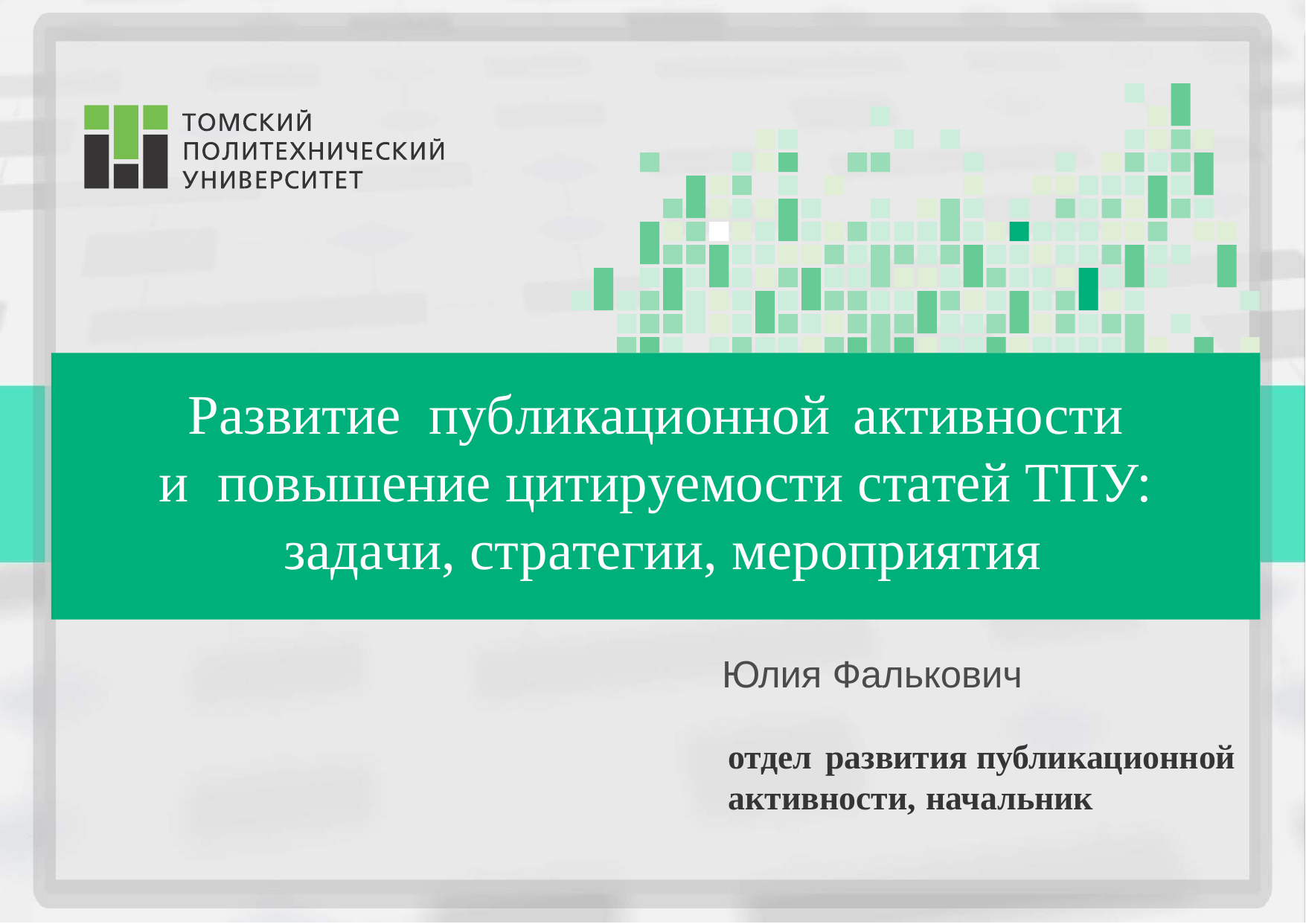

Развитие публикационной активности
и  повышение цитируемости статей ТПУ:
задачи, стратегии, мероприятия
Юлия Фалькович
отдел развития публикационной активности, начальник